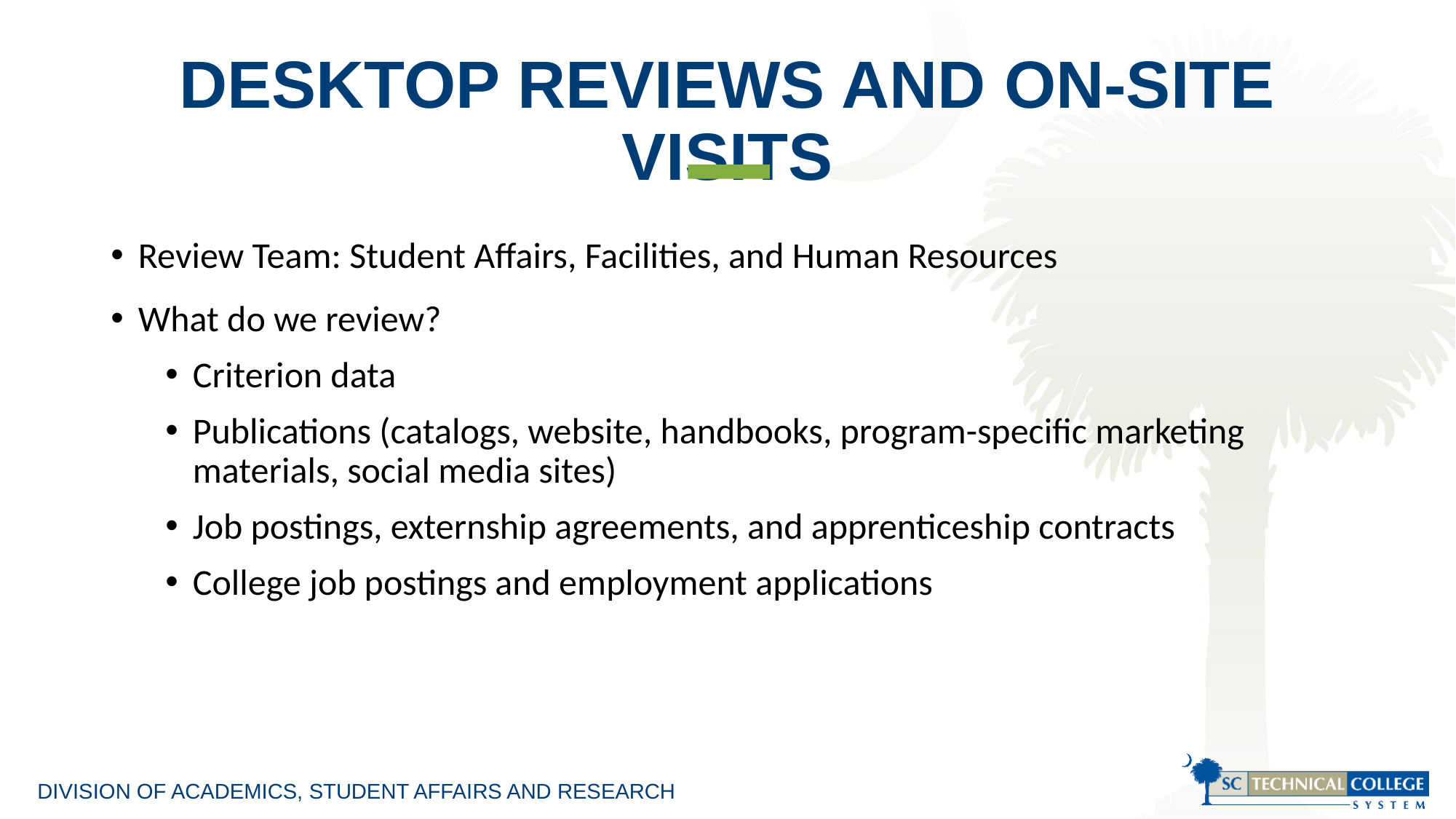

# DESKTOP REVIEWS AND ON-SITE VISITS

Review Team: Student Affairs, Facilities, and Human Resources
What do we review?
Criterion data
Publications (catalogs, website, handbooks, program-specific marketing materials, social media sites)
Job postings, externship agreements, and apprenticeship contracts
College job postings and employment applications